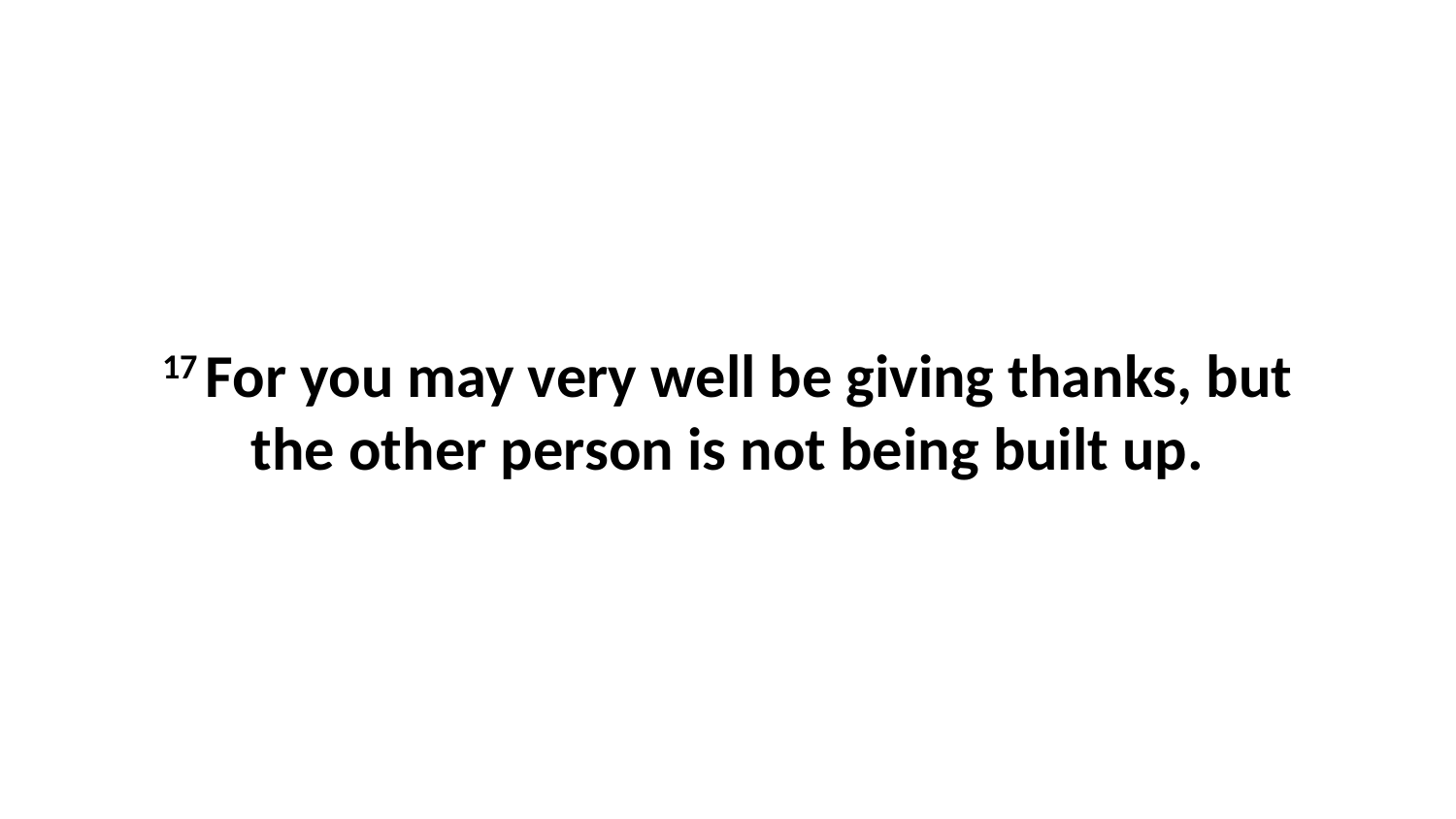

17 For you may very well be giving thanks, but the other person is not being built up.